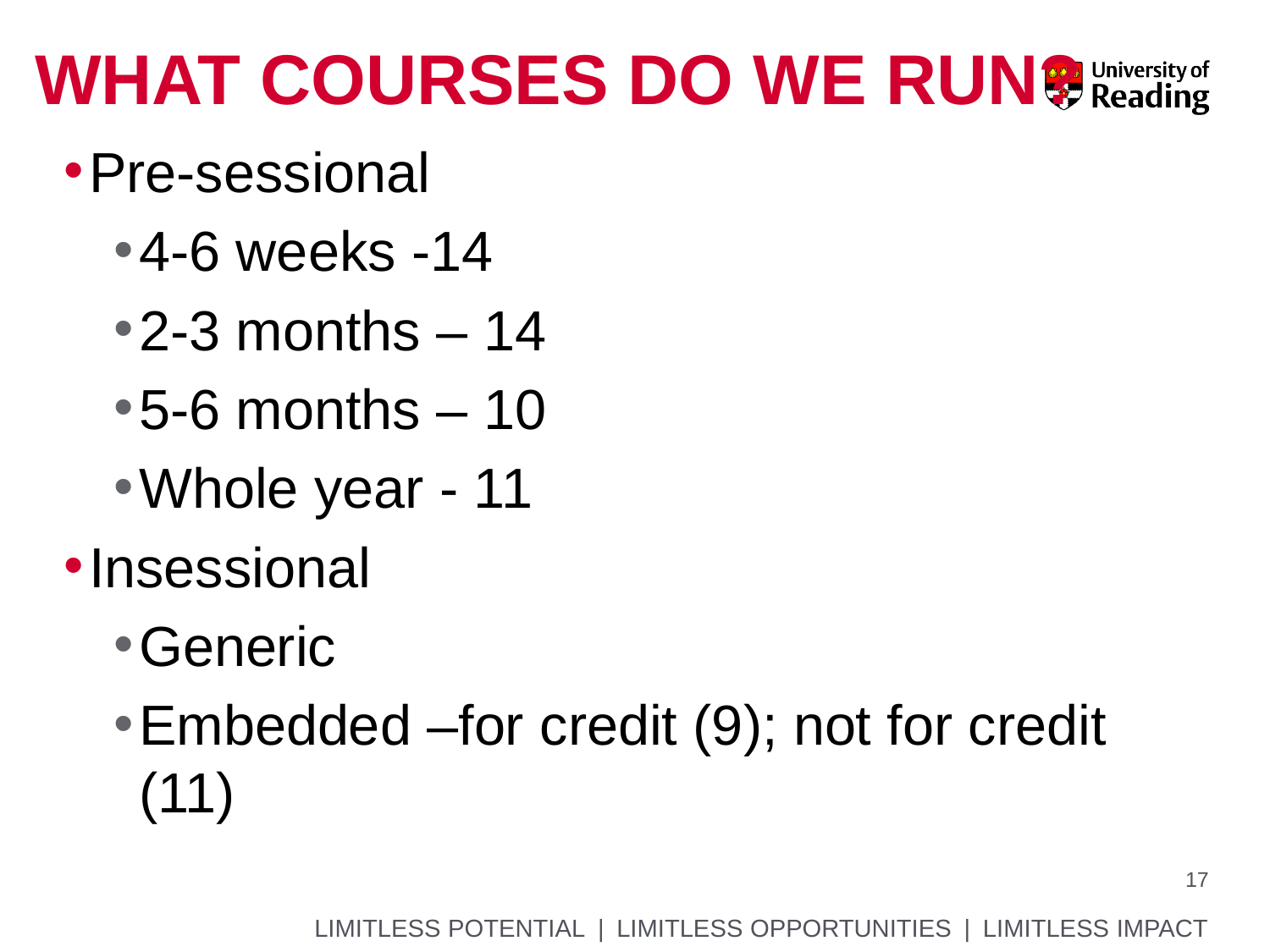

# What courses do we run?
Pre-sessional
4-6 weeks -14
2-3 months – 14
5-6 months – 10
Whole year - 11
Insessional
Generic
Embedded –for credit (9); not for credit (11)

17